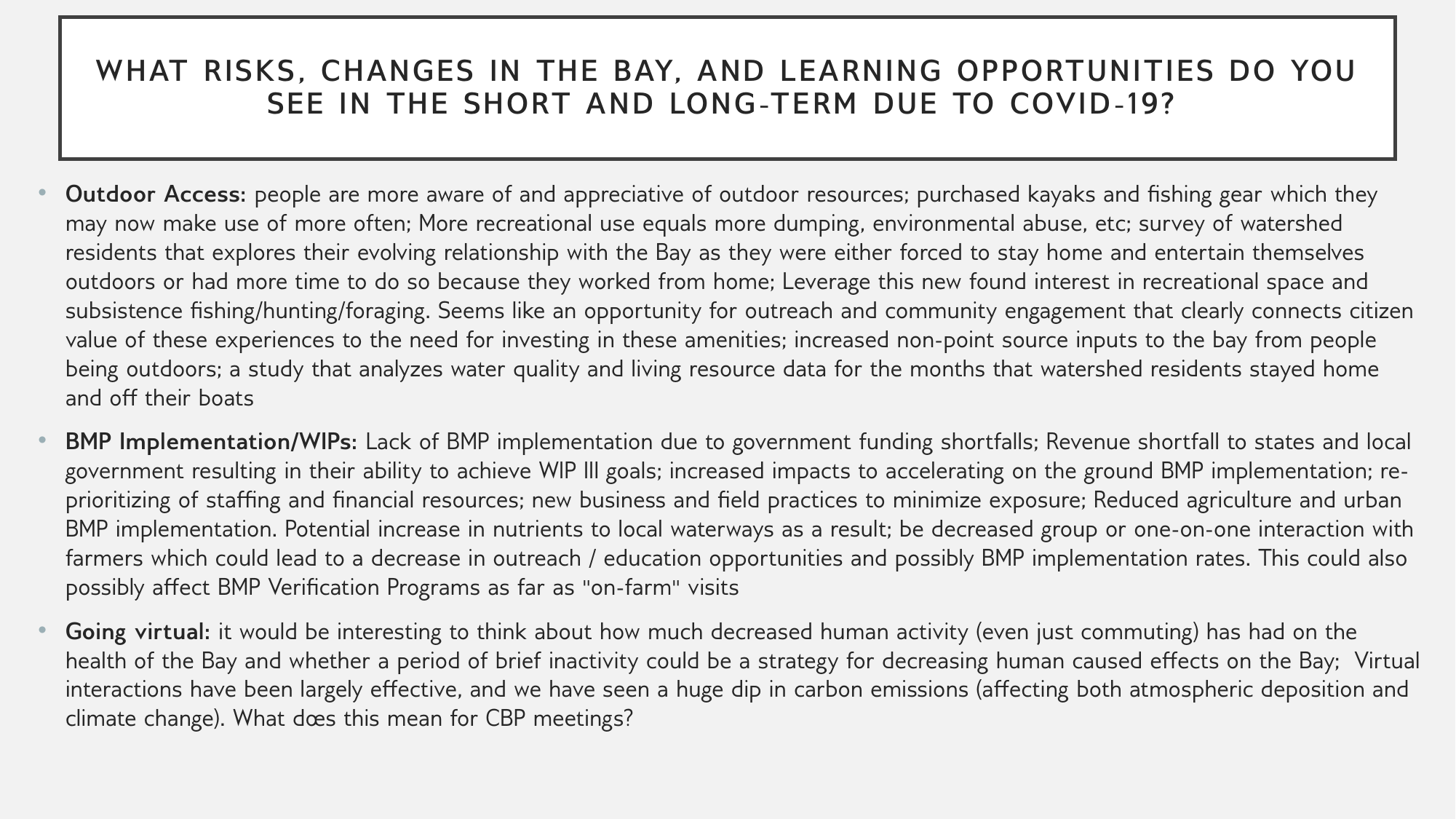

# What risks, changes in the Bay, and learning opportunities do you see in the short and long-term due to COVID-19?
Outdoor Access: people are more aware of and appreciative of outdoor resources; purchased kayaks and fishing gear which they may now make use of more often; More recreational use equals more dumping, environmental abuse, etc; survey of watershed residents that explores their evolving relationship with the Bay as they were either forced to stay home and entertain themselves outdoors or had more time to do so because they worked from home; Leverage this new found interest in recreational space and subsistence fishing/hunting/foraging. Seems like an opportunity for outreach and community engagement that clearly connects citizen value of these experiences to the need for investing in these amenities; increased non-point source inputs to the bay from people being outdoors; a study that analyzes water quality and living resource data for the months that watershed residents stayed home and off their boats
BMP Implementation/WIPs: Lack of BMP implementation due to government funding shortfalls; Revenue shortfall to states and local government resulting in their ability to achieve WIP III goals; increased impacts to accelerating on the ground BMP implementation; re-prioritizing of staffing and financial resources; new business and field practices to minimize exposure; Reduced agriculture and urban BMP implementation. Potential increase in nutrients to local waterways as a result; be decreased group or one-on-one interaction with farmers which could lead to a decrease in outreach / education opportunities and possibly BMP implementation rates. This could also possibly affect BMP Verification Programs as far as "on-farm" visits
Going virtual: it would be interesting to think about how much decreased human activity (even just commuting) has had on the health of the Bay and whether a period of brief inactivity could be a strategy for decreasing human caused effects on the Bay;  Virtual interactions have been largely effective, and we have seen a huge dip in carbon emissions (affecting both atmospheric deposition and climate change). What does this mean for CBP meetings?